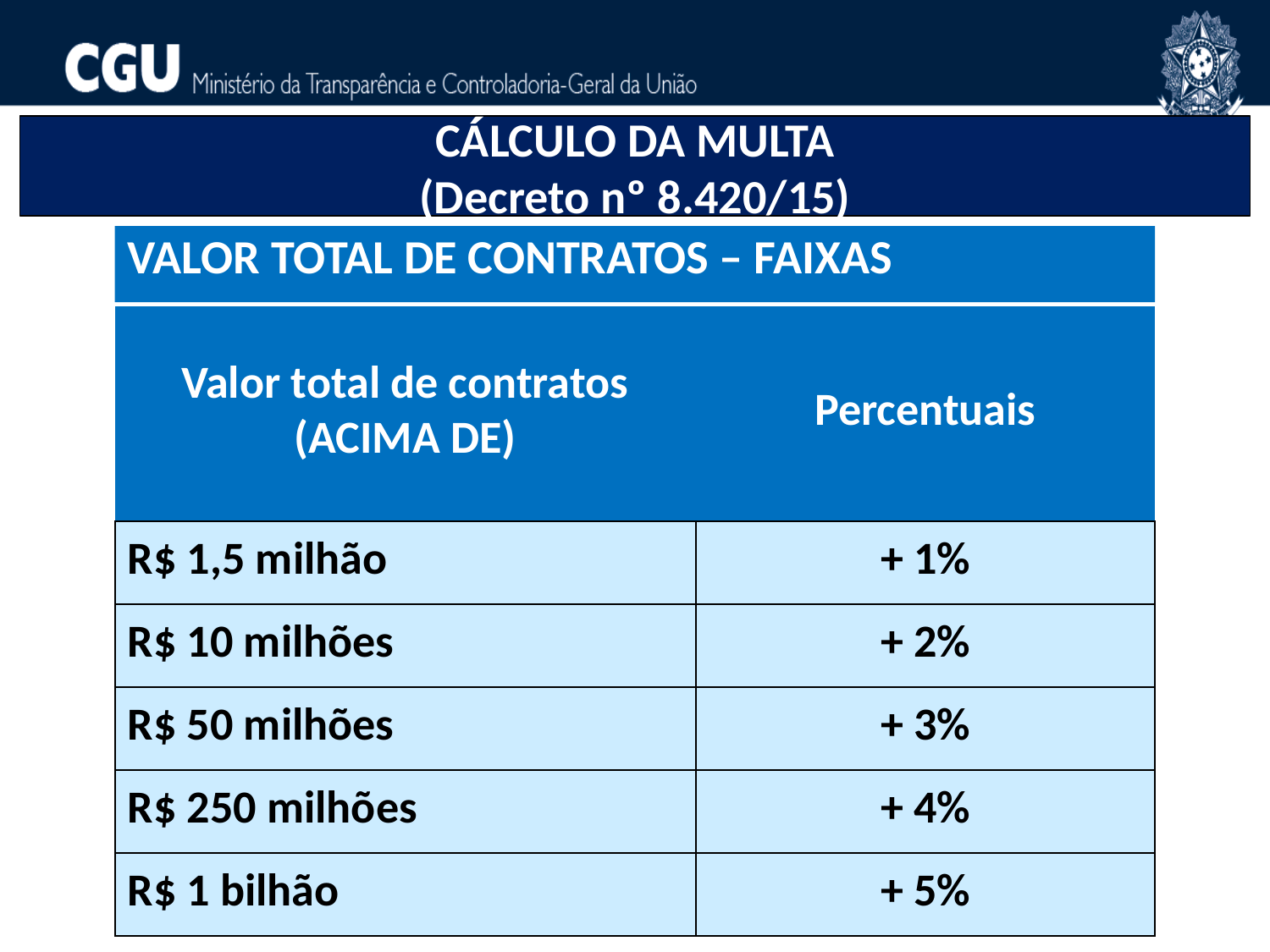

CÁLCULO DA MULTA
(Decreto nº 8.420/15)
# Valor total de contratos – FAIXAS
| Valor total de contratos (ACIMA DE) | Percentuais |
| --- | --- |
| R$ 1,5 milhão | + 1% |
| R$ 10 milhões | + 2% |
| R$ 50 milhões | + 3% |
| R$ 250 milhões | + 4% |
| R$ 1 bilhão | + 5% |